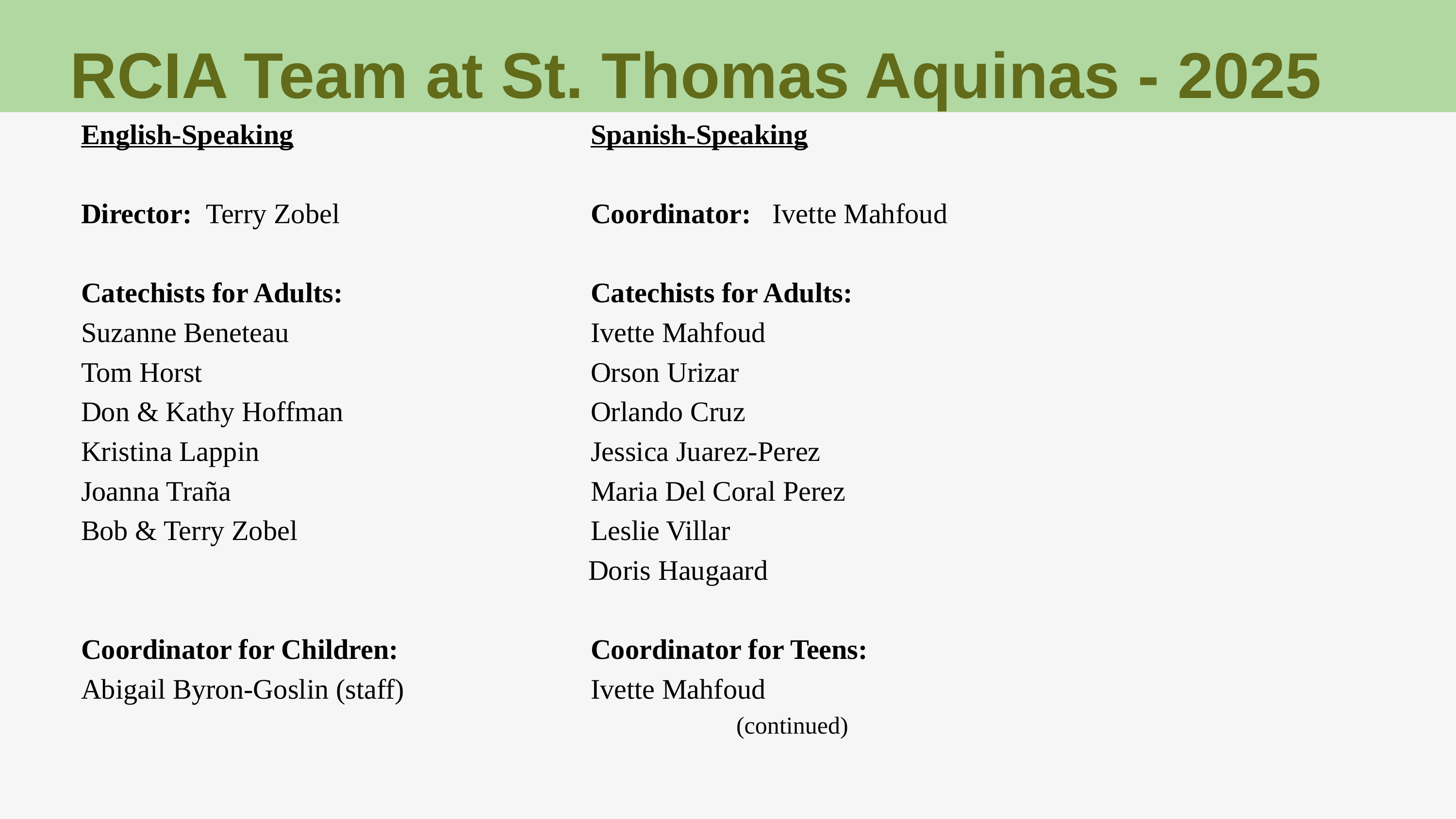

RCIA Team at St. Thomas Aquinas - 2025
English-Speaking					Spanish-Speaking

Director:  Terry Zobel				Coordinator:   Ivette Mahfoud

Catechists for Adults:				Catechists for Adults:
Suzanne Beneteau					Ivette Mahfoud
Tom Horst						Orson Urizar
Don & Kathy Hoffman				Orlando Cruz
Kristina Lappin					Jessica Juarez-Perez
Joanna Traña					Maria Del Coral Perez
Bob & Terry Zobel					Leslie Villar
						          Doris Haugaard

Coordinator for Children:			Coordinator for Teens:
Abigail Byron-Goslin (staff)			Ivette Mahfoud
 									(continued)